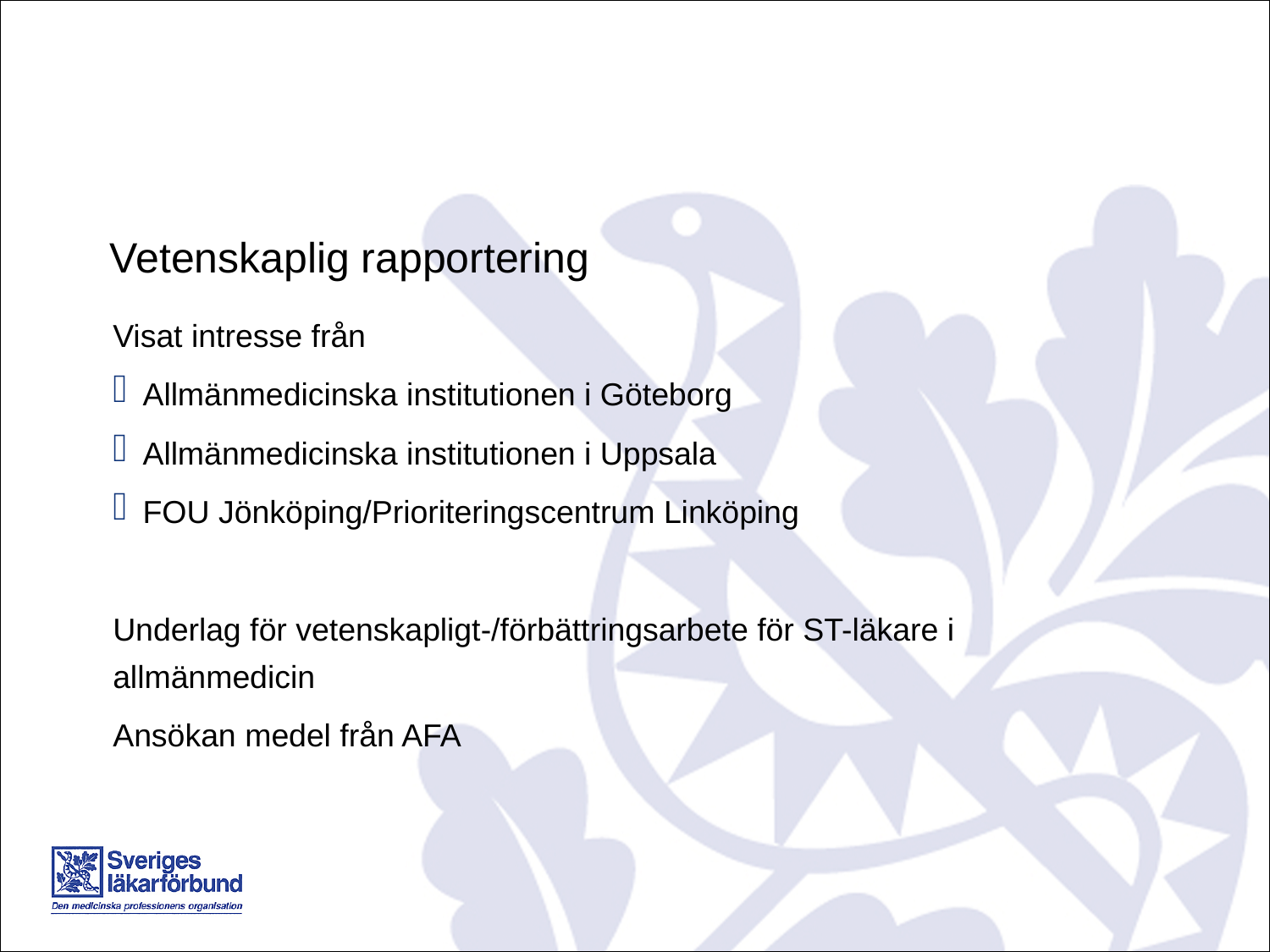

# Vetenskaplig rapportering
Visat intresse från
Allmänmedicinska institutionen i Göteborg
Allmänmedicinska institutionen i Uppsala
FOU Jönköping/Prioriteringscentrum Linköping

Underlag för vetenskapligt-/förbättringsarbete för ST-läkare i allmänmedicin
Ansökan medel från AFA